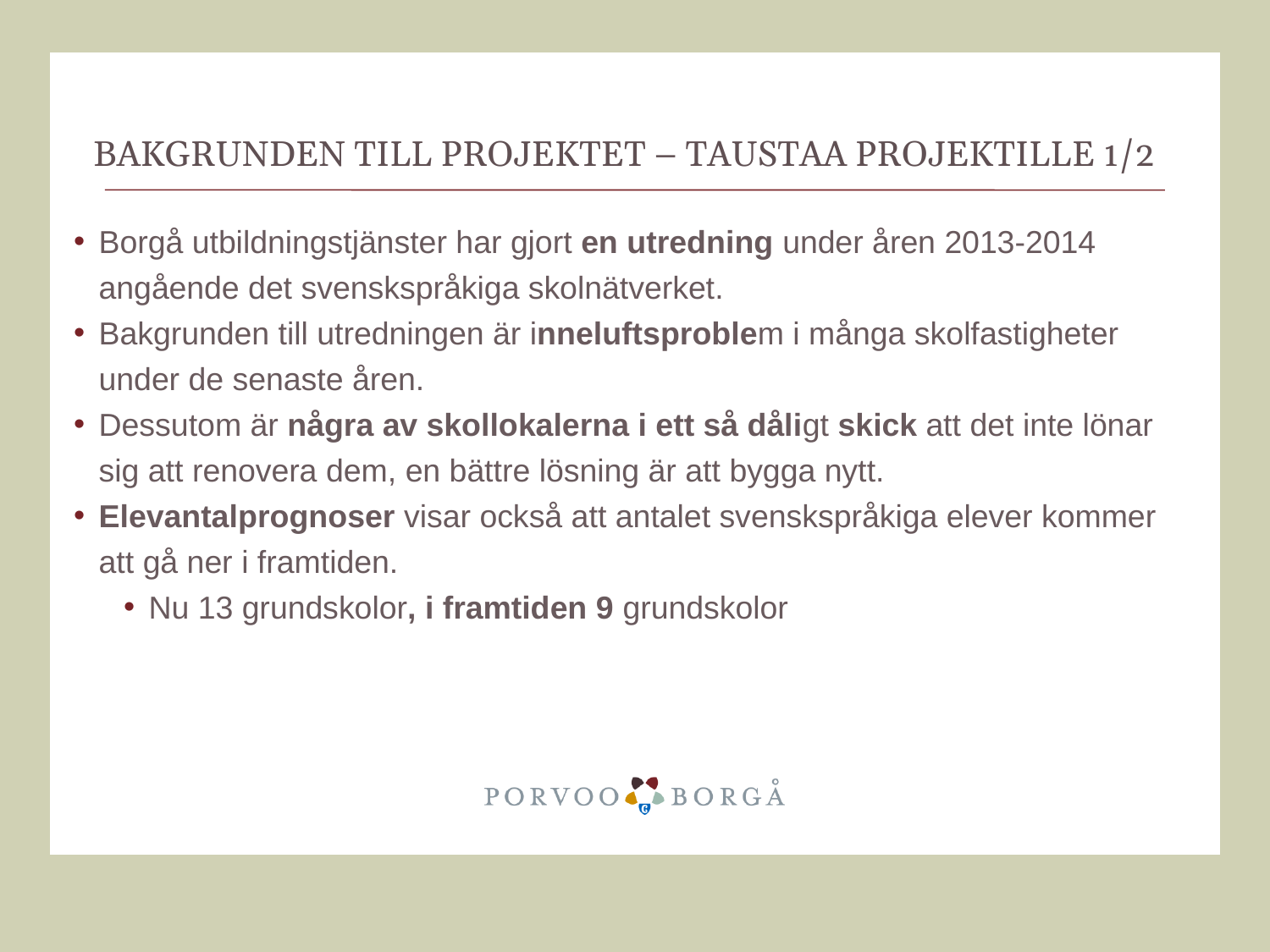

# Bakgrunden till projektet – Taustaa Projektille 1/2
Borgå utbildningstjänster har gjort en utredning under åren 2013-2014 angående det svenskspråkiga skolnätverket.
Bakgrunden till utredningen är inneluftsproblem i många skolfastigheter under de senaste åren.
Dessutom är några av skollokalerna i ett så dåligt skick att det inte lönar sig att renovera dem, en bättre lösning är att bygga nytt.
Elevantalprognoser visar också att antalet svenskspråkiga elever kommer att gå ner i framtiden.
Nu 13 grundskolor, i framtiden 9 grundskolor